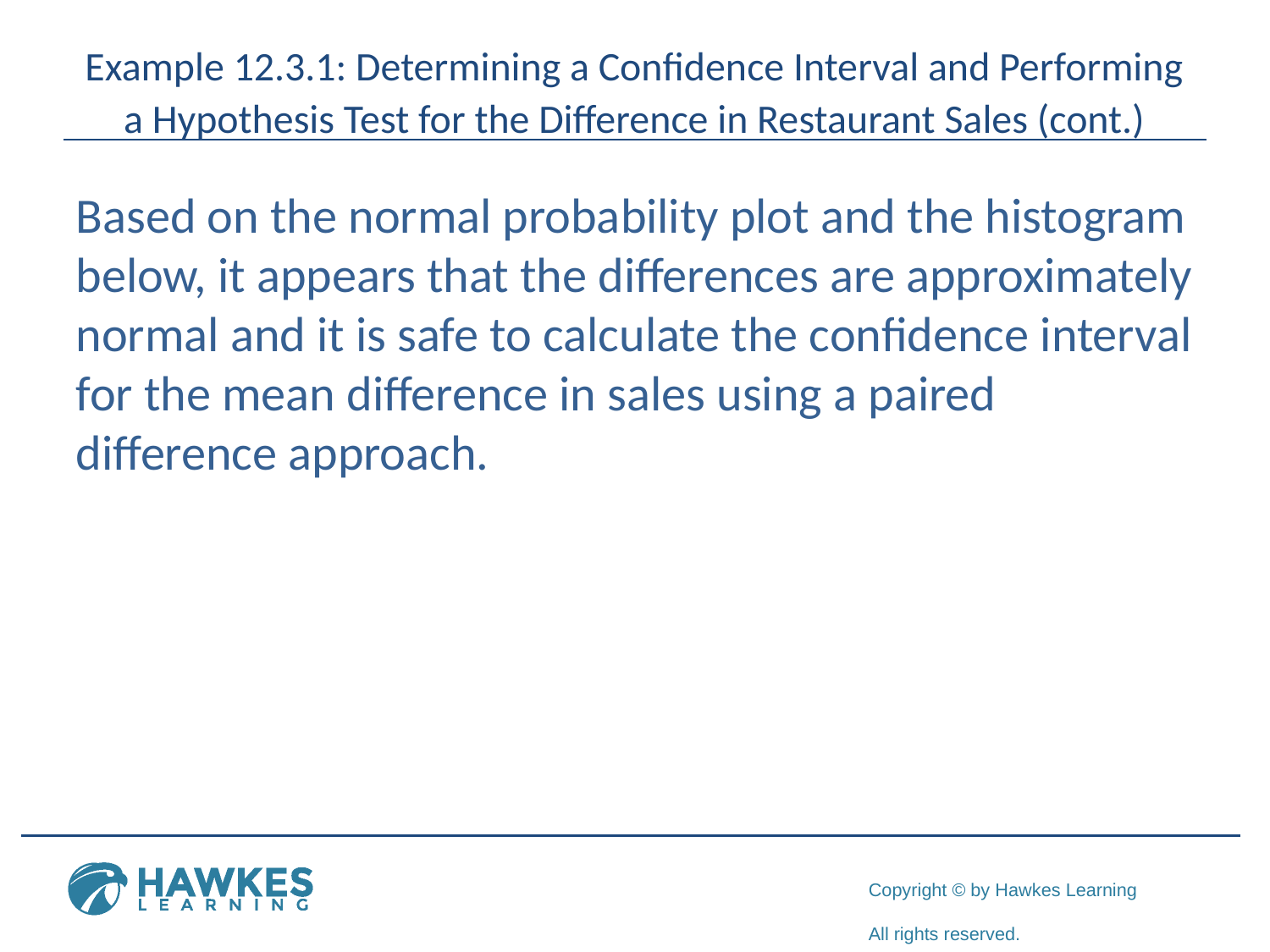

# Example 12.3.1: Determining a Confidence Interval and Performing a Hypothesis Test for the Difference in Restaurant Sales (cont.)
Based on the normal probability plot and the histogram below, it appears that the differences are approximately normal and it is safe to calculate the confidence interval for the mean difference in sales using a paired difference approach.